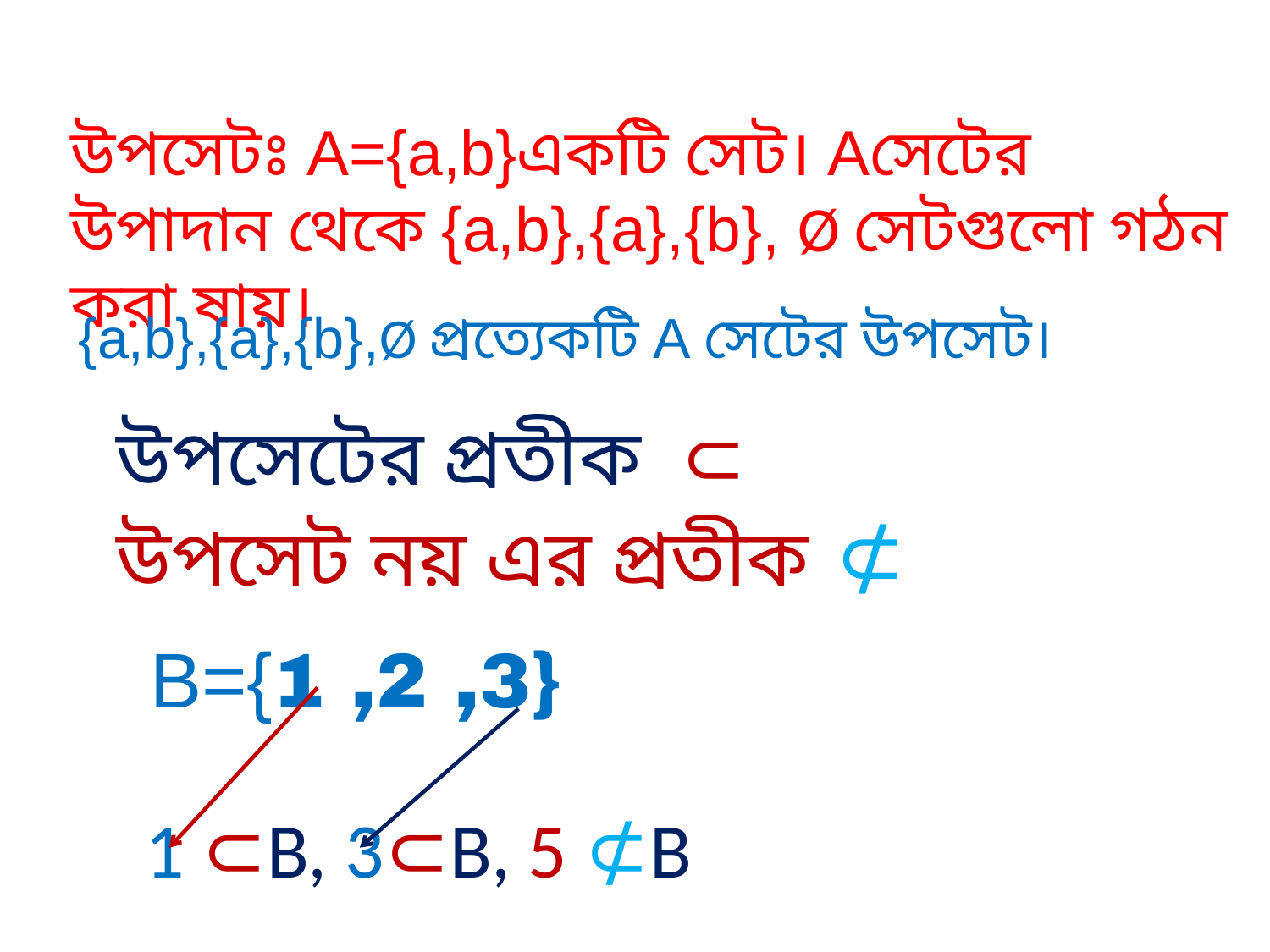

উপসেটঃ A={a,b}একটি সেট। Aসেটের উপাদান থেকে {a,b},{a},{b}, Ø সেটগুলো গঠন করা ষায়।
{a,b},{a},{b},Ø প্রত্যেকটি A সেটের উপসেট।
উপসেটের প্রতীক  ⊂
উপসেট নয় এর প্রতীক  ⊄
B={1 ,2 ,3}
1 ⊂B, 3⊂B, 5 ⊄B